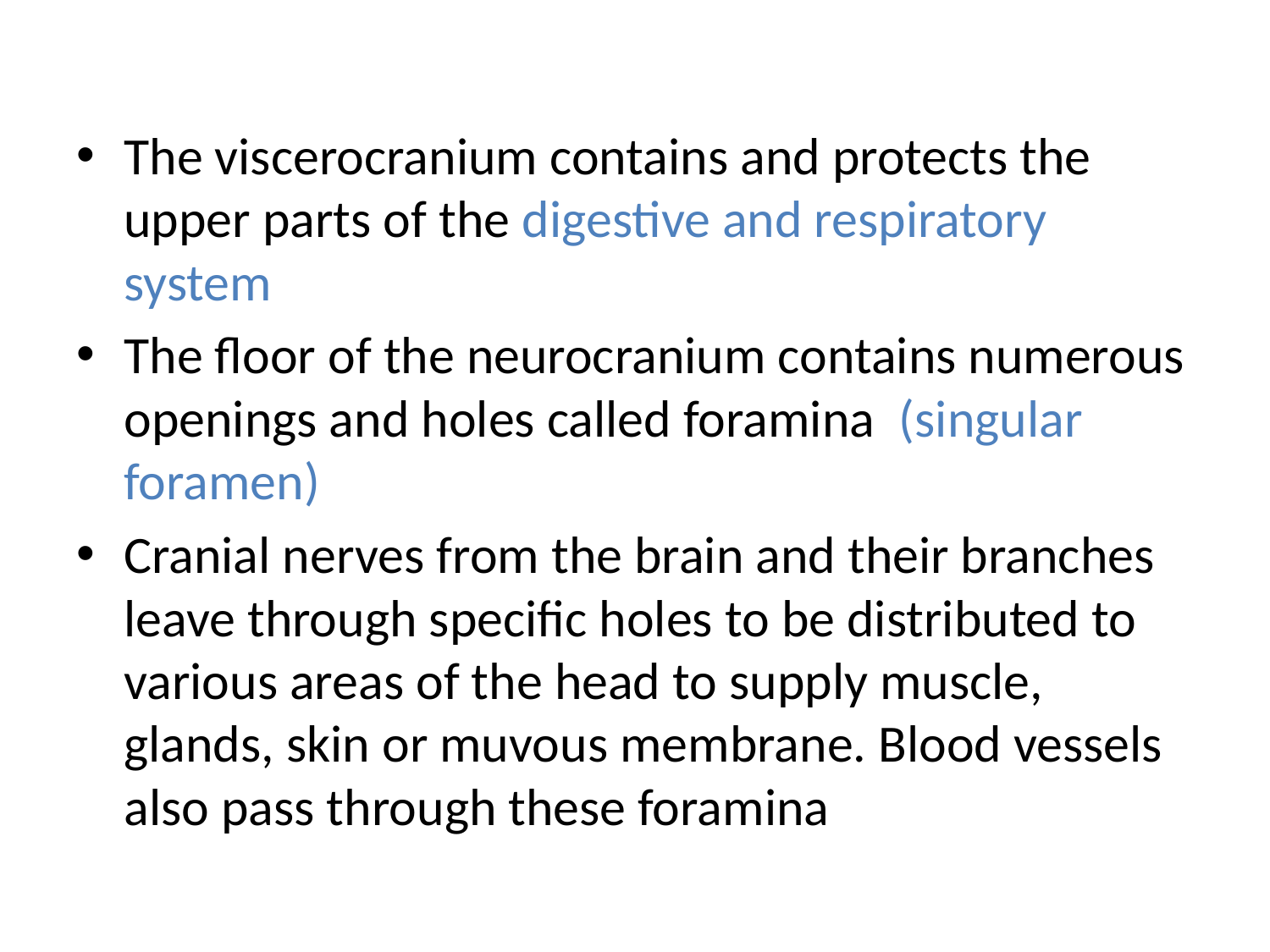

The viscerocranium contains and protects the upper parts of the digestive and respiratory system
The floor of the neurocranium contains numerous openings and holes called foramina  (singular foramen)
Cranial nerves from the brain and their branches leave through specific holes to be distributed to various areas of the head to supply muscle, glands, skin or muvous membrane. Blood vessels also pass through these foramina